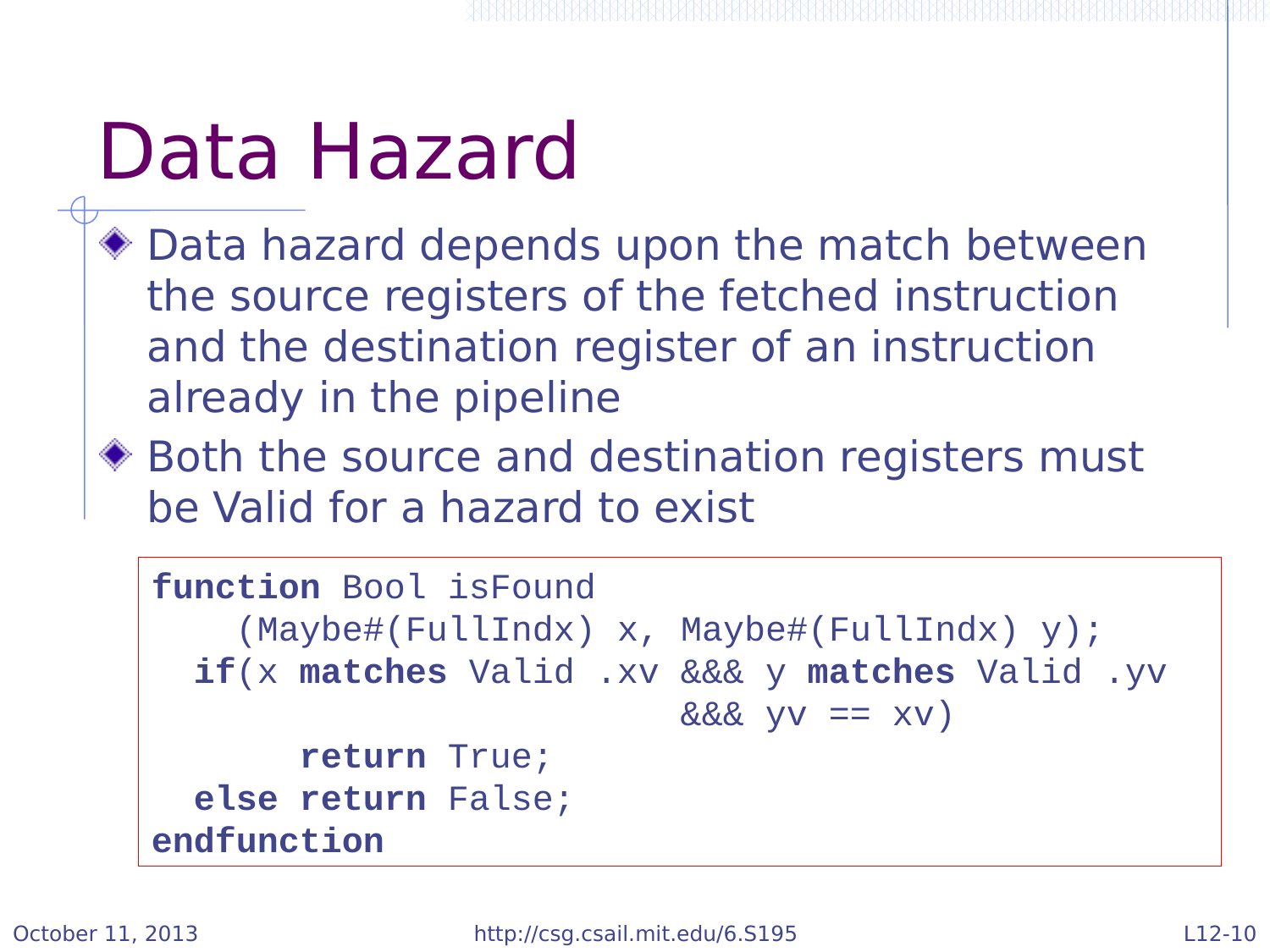

# Data Hazard
Data hazard depends upon the match between the source registers of the fetched instruction and the destination register of an instruction already in the pipeline
Both the source and destination registers must be Valid for a hazard to exist
function Bool isFound
    (Maybe#(FullIndx) x, Maybe#(FullIndx) y);
  if(x matches Valid .xv &&& y matches Valid .yv
                         &&& yv == xv)
       return True;
  else return False;
endfunction
October 11, 2013
http://csg.csail.mit.edu/6.S195
L12-10